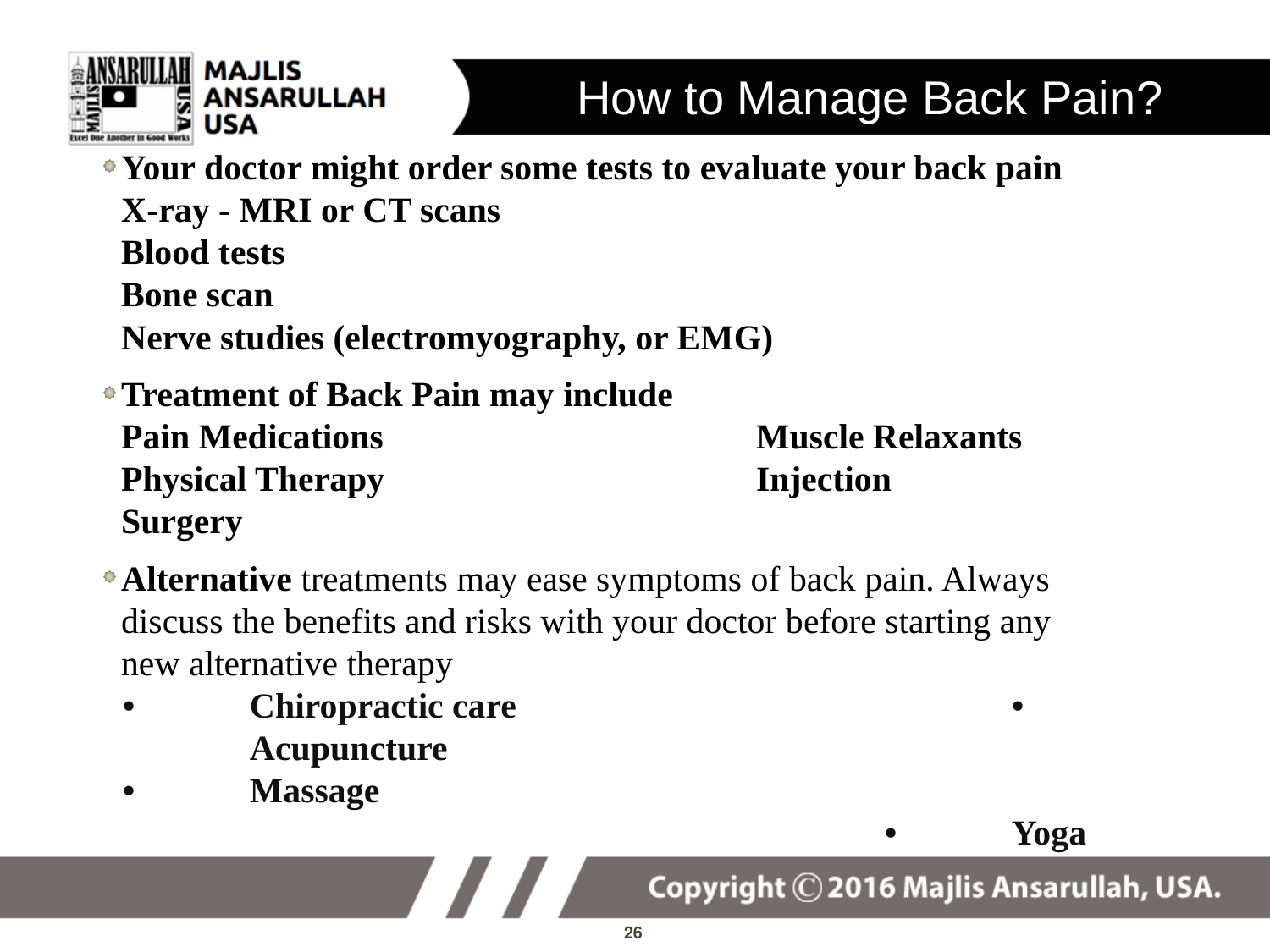

# How to Manage Back Pain?
Your doctor might order some tests to evaluate your back pain
X-ray - MRI or CT scans
Blood tests
Bone scan
Nerve studies (electromyography, or EMG)
Treatment of Back Pain may include
Pain Medications			Muscle Relaxants
Physical Therapy			Injection
Surgery
Alternative treatments may ease symptoms of back pain. Always discuss the benefits and risks with your doctor before starting any new alternative therapy
	•	Chiropractic care				•	Acupuncture
	•	Massage											•	Yoga
26